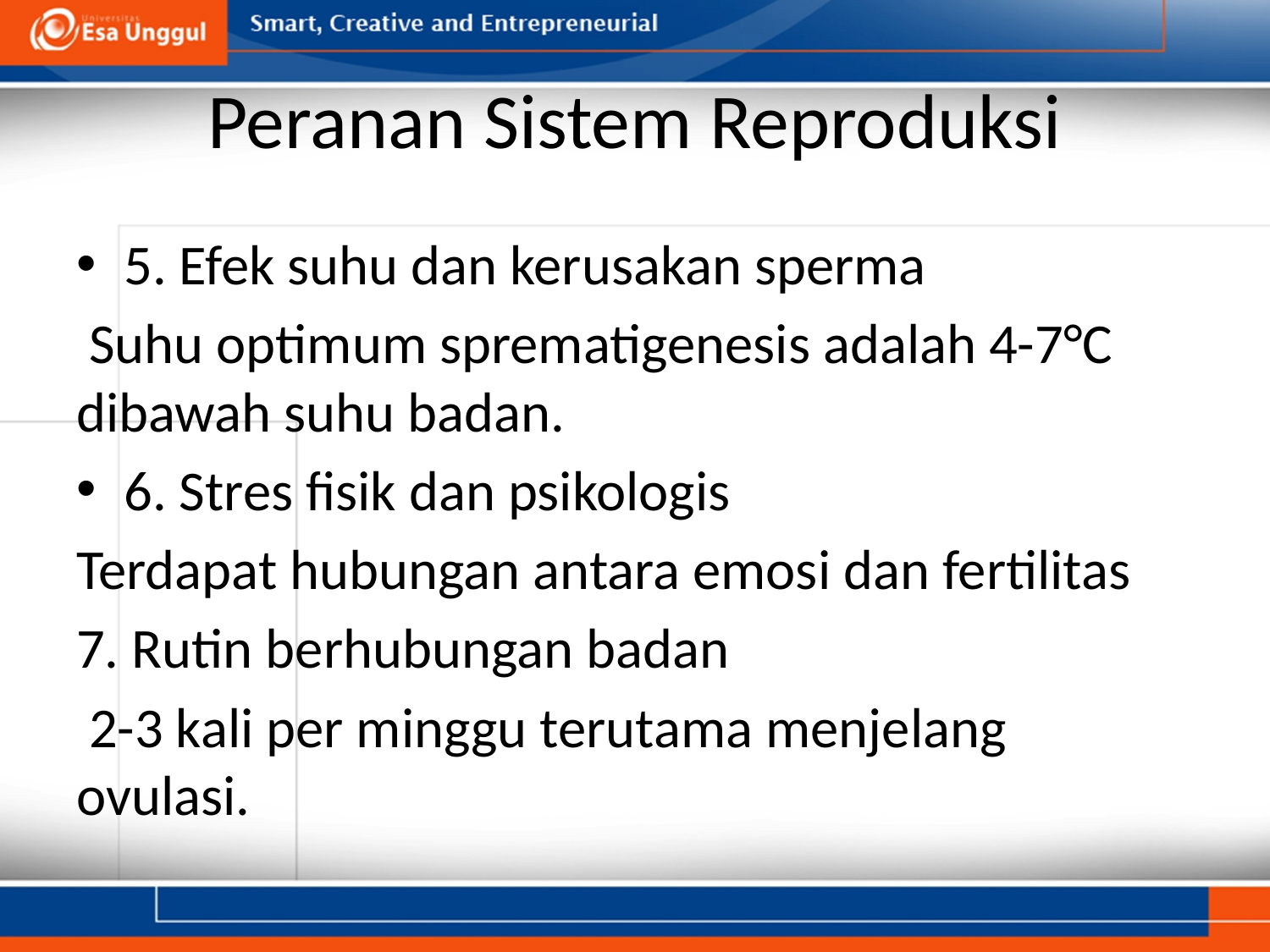

# Peranan Sistem Reproduksi
5. Efek suhu dan kerusakan sperma
 Suhu optimum sprematigenesis adalah 4-7°C dibawah suhu badan.
6. Stres fisik dan psikologis
Terdapat hubungan antara emosi dan fertilitas
7. Rutin berhubungan badan
 2-3 kali per minggu terutama menjelang ovulasi.